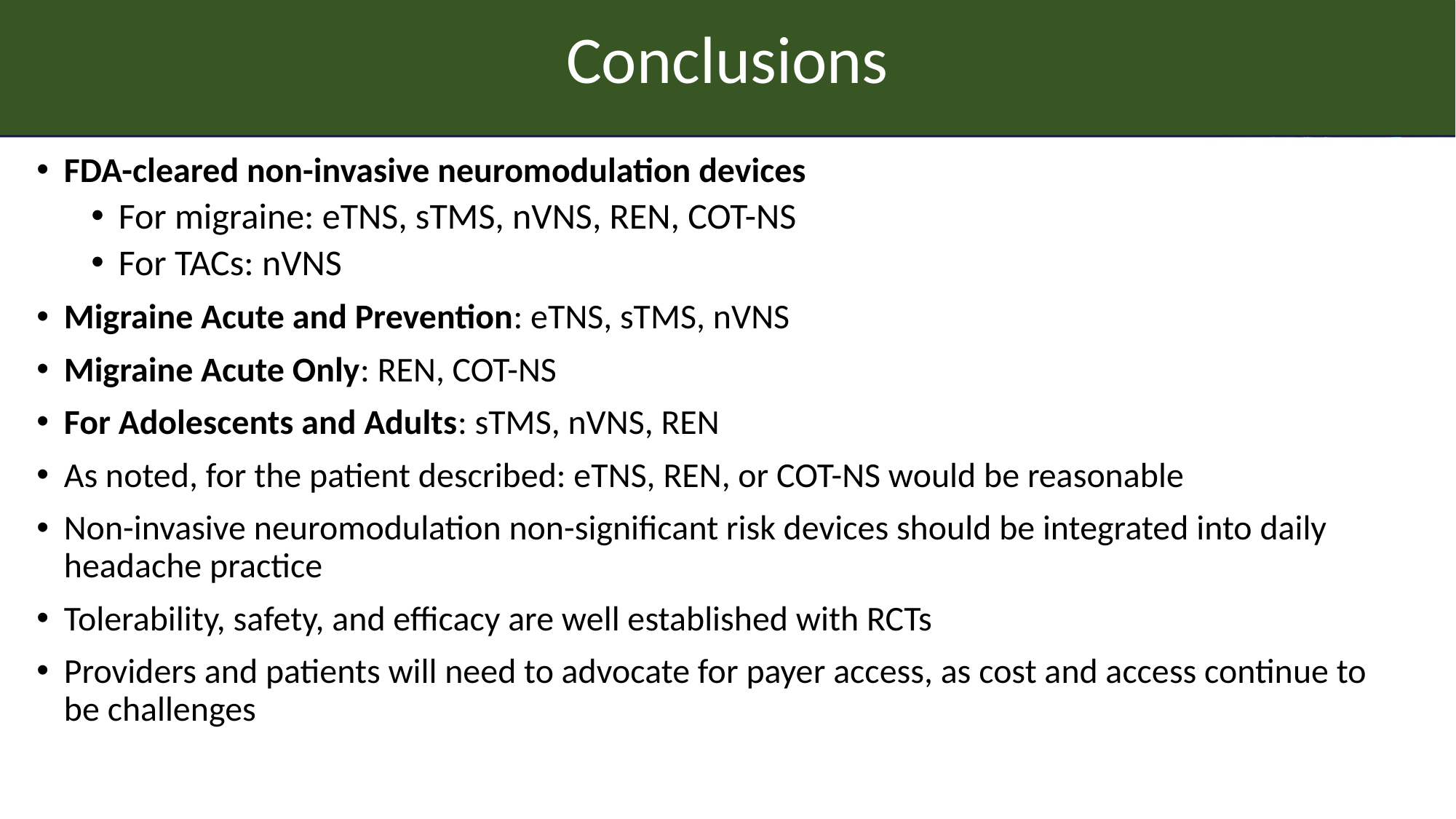

# Conclusions
FDA-cleared non-invasive neuromodulation devices
For migraine: eTNS, sTMS, nVNS, REN, COT-NS
For TACs: nVNS
Migraine Acute and Prevention: eTNS, sTMS, nVNS
Migraine Acute Only: REN, COT-NS
For Adolescents and Adults: sTMS, nVNS, REN
As noted, for the patient described: eTNS, REN, or COT-NS would be reasonable
Non-invasive neuromodulation non-significant risk devices should be integrated into daily headache practice
Tolerability, safety, and efficacy are well established with RCTs
Providers and patients will need to advocate for payer access, as cost and access continue to be challenges